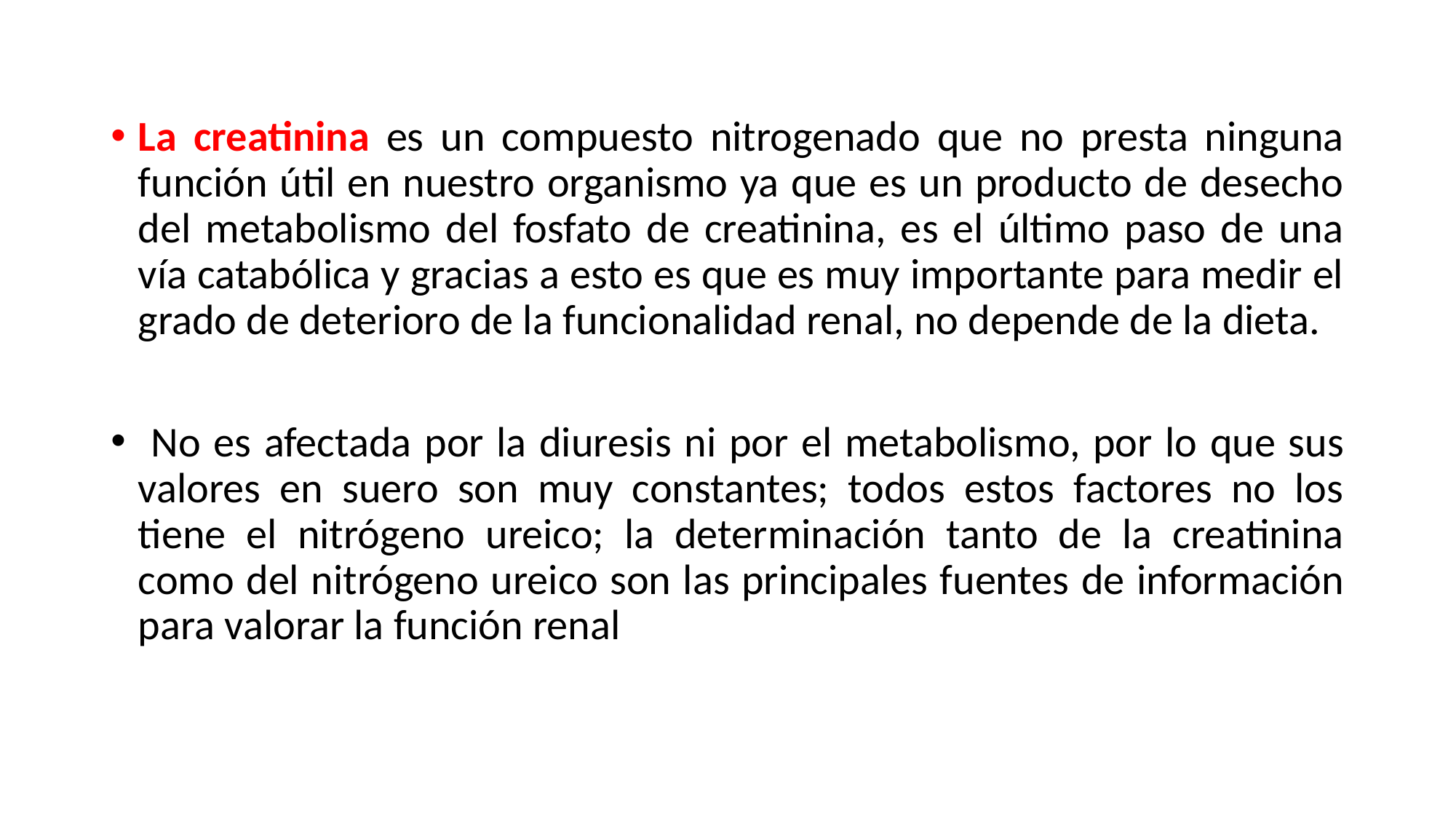

La creatinina es un compuesto nitrogenado que no presta ninguna función útil en nuestro organismo ya que es un producto de desecho del metabolismo del fosfato de creatinina, es el último paso de una vía catabólica y gracias a esto es que es muy importante para medir el grado de deterioro de la funcionalidad renal, no depende de la dieta.

 No es afectada por la diuresis ni por el metabolismo, por lo que sus valores en suero son muy constantes; todos estos factores no los tiene el nitrógeno ureico; la determinación tanto de la creatinina como del nitrógeno ureico son las principales fuentes de información para valorar la función renal